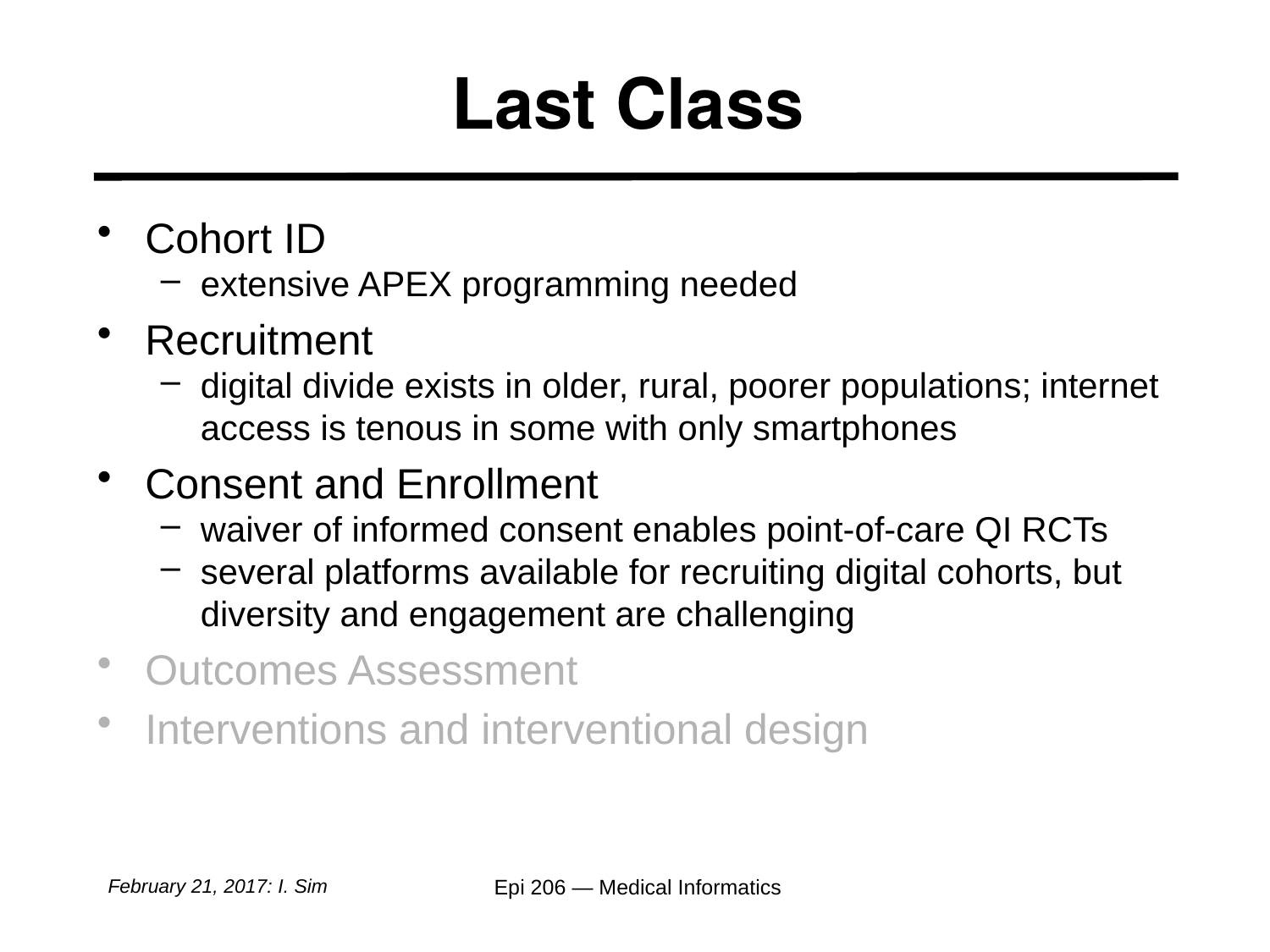

# Last Class
Cohort ID
extensive APEX programming needed
Recruitment
digital divide exists in older, rural, poorer populations; internet access is tenous in some with only smartphones
Consent and Enrollment
waiver of informed consent enables point-of-care QI RCTs
several platforms available for recruiting digital cohorts, but diversity and engagement are challenging
Outcomes Assessment
Interventions and interventional design

February 21, 2017: I. Sim
 Epi 206 — Medical Informatics